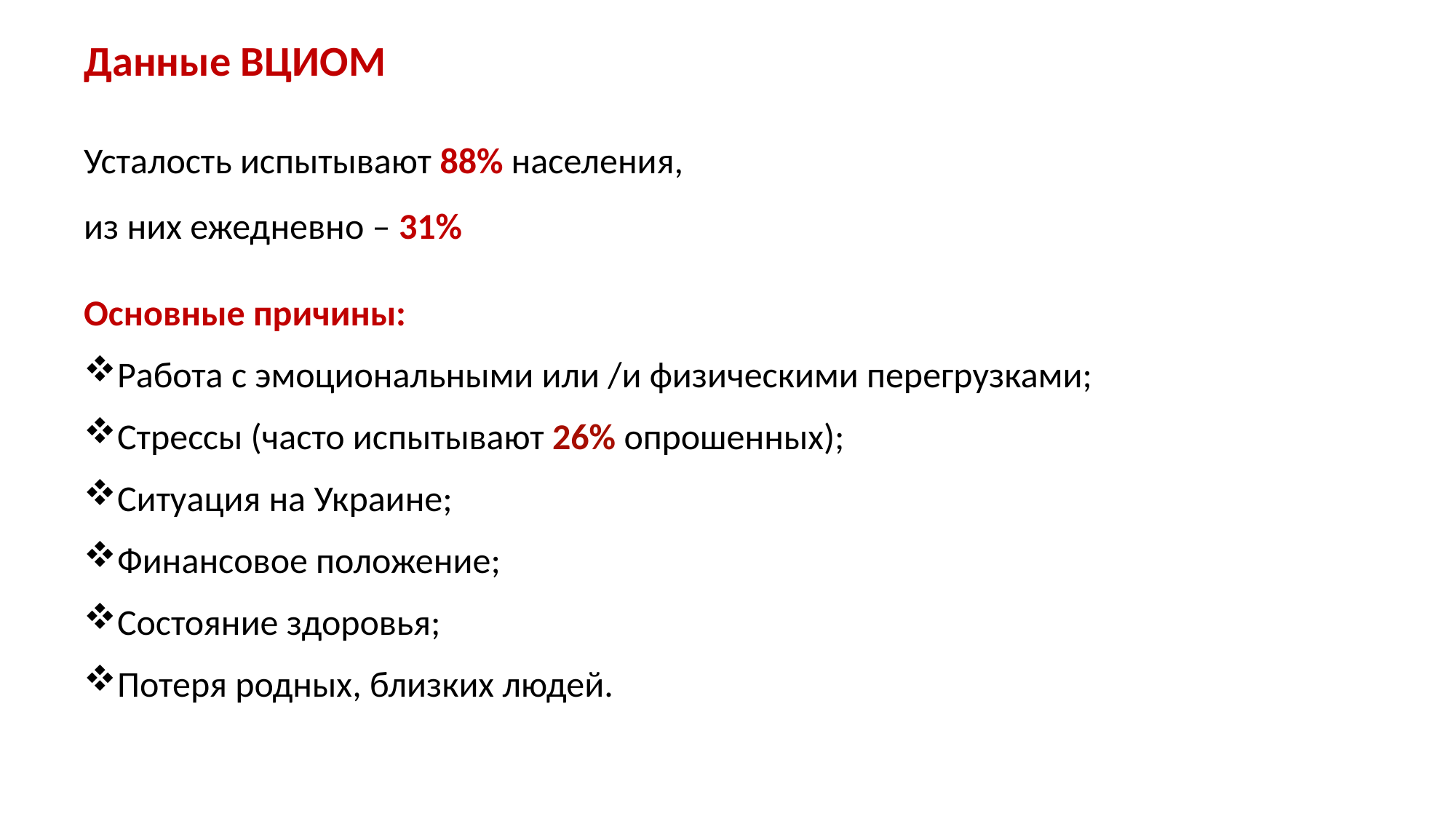

Данные ВЦИОМ
Усталость испытывают 88% населения,
из них ежедневно – 31%
Основные причины:

Работа с эмоциональными или /и физическими перегрузками;

Стрессы (часто испытывают 26% опрошенных);

Ситуация на Украине;

Финансовое положение;

Состояние здоровья;

Потеря родных, близких людей.